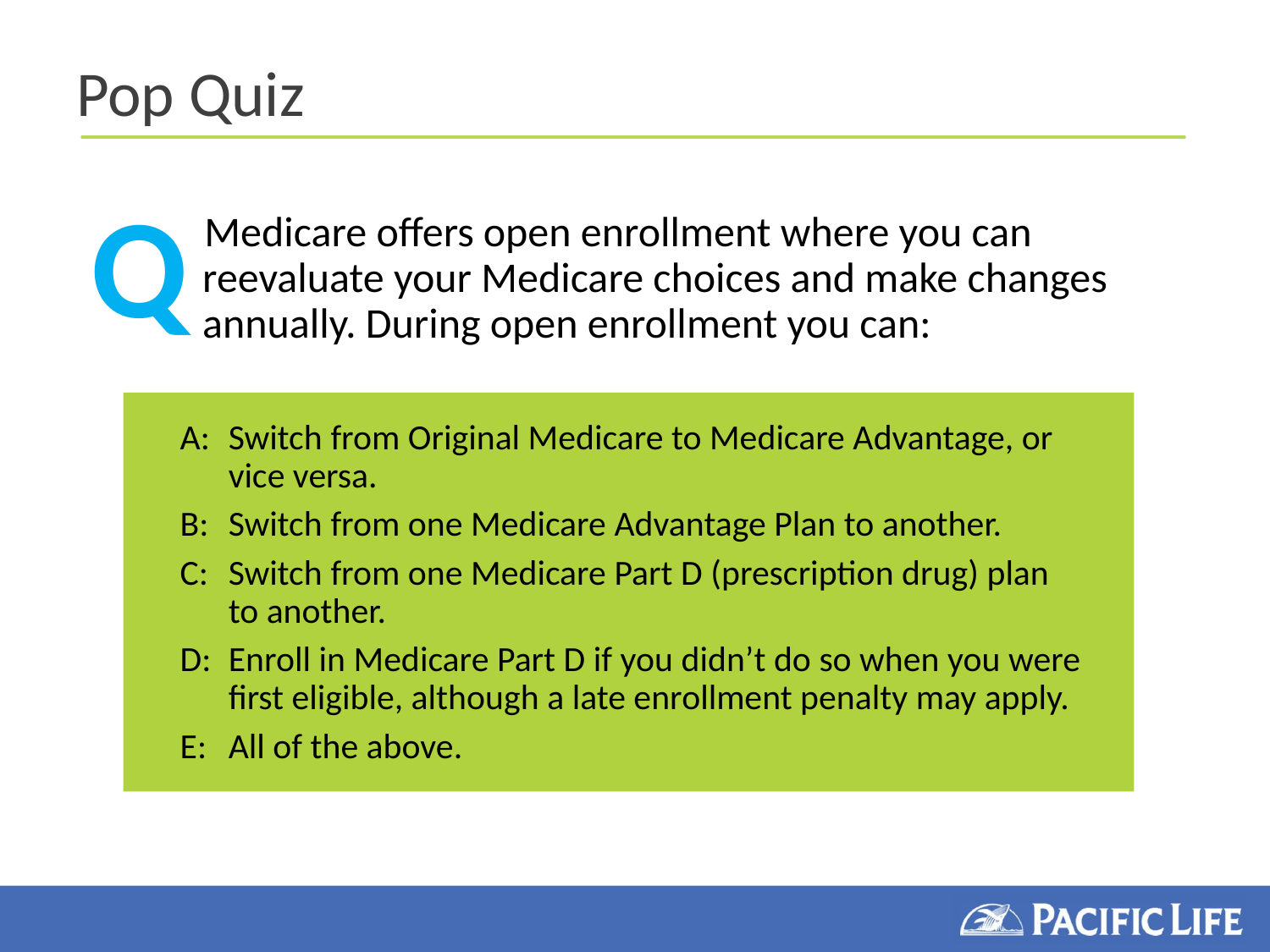

# Pop Quiz
Q
      Medicare offers open enrollment where you can reevaluate your Medicare choices and make changes annually. During open enrollment you can:

A:	Switch from Original Medicare to Medicare Advantage, or vice versa.
B:	Switch from one Medicare Advantage Plan to another.
C:	Switch from one Medicare Part D (prescription drug) plan to another.
D:	Enroll in Medicare Part D if you didn’t do so when you were first eligible, although a late enrollment penalty may apply.
E:	All of the above.